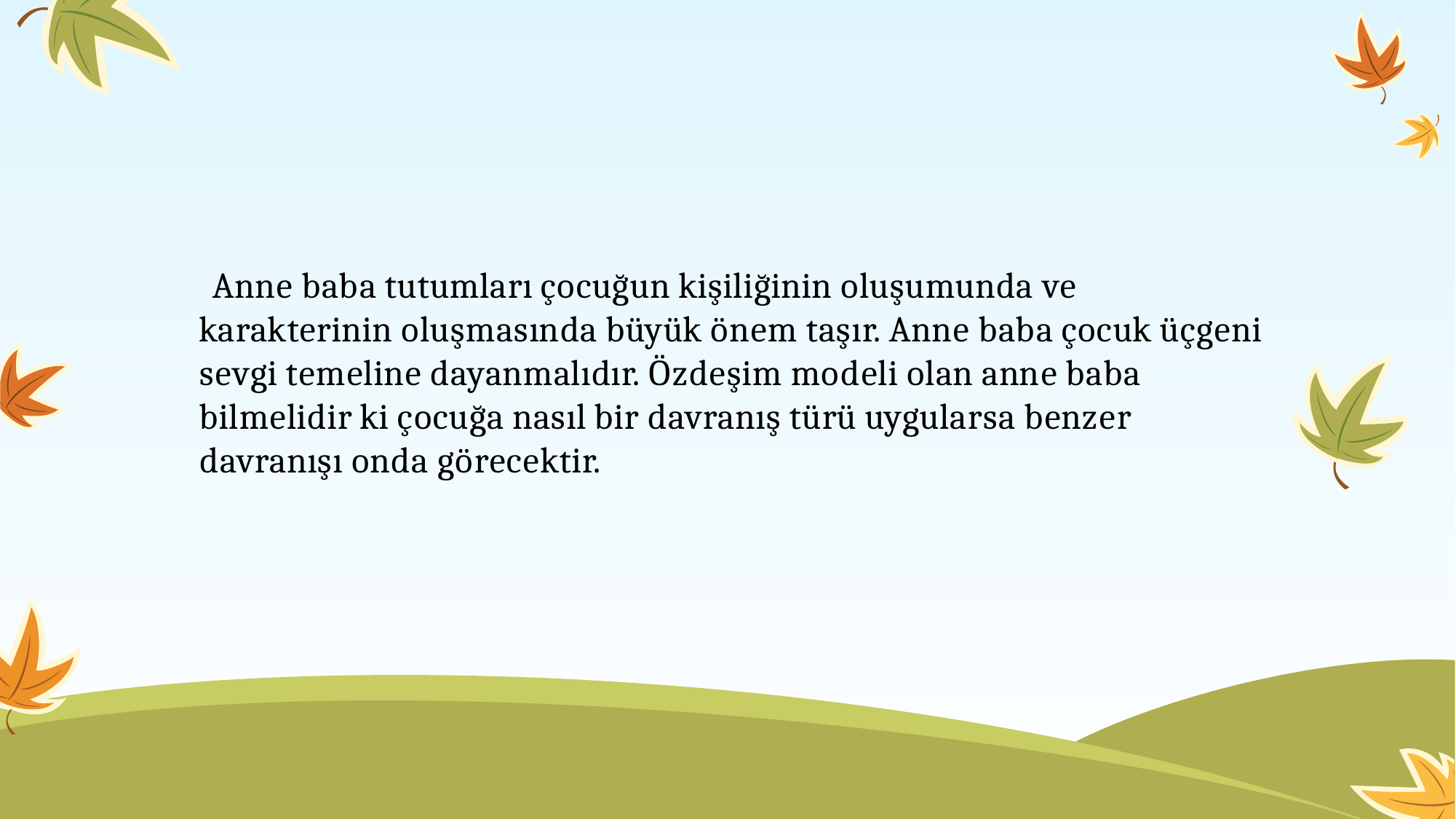

Anne baba tutumları çocuğun kişiliğinin oluşumunda ve karakterinin oluşmasında büyük önem taşır. Anne baba çocuk üçgeni sevgi temeline dayanmalıdır. Özdeşim modeli olan anne baba bilmelidir ki çocuğa nasıl bir davranış türü uygularsa benzer davranışı onda görecektir.